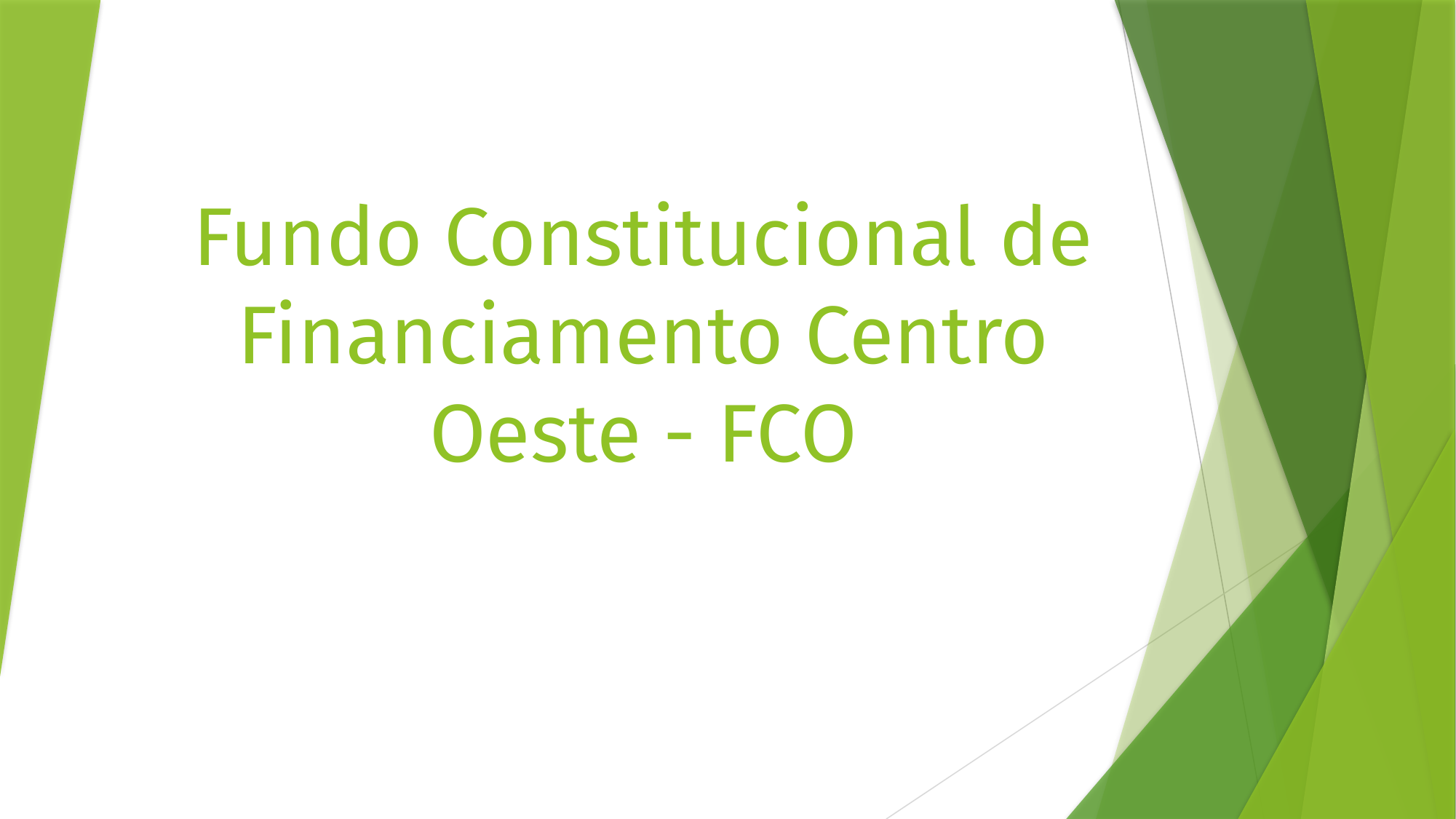

# Fundo Constitucional de Financiamento Centro Oeste - FCO